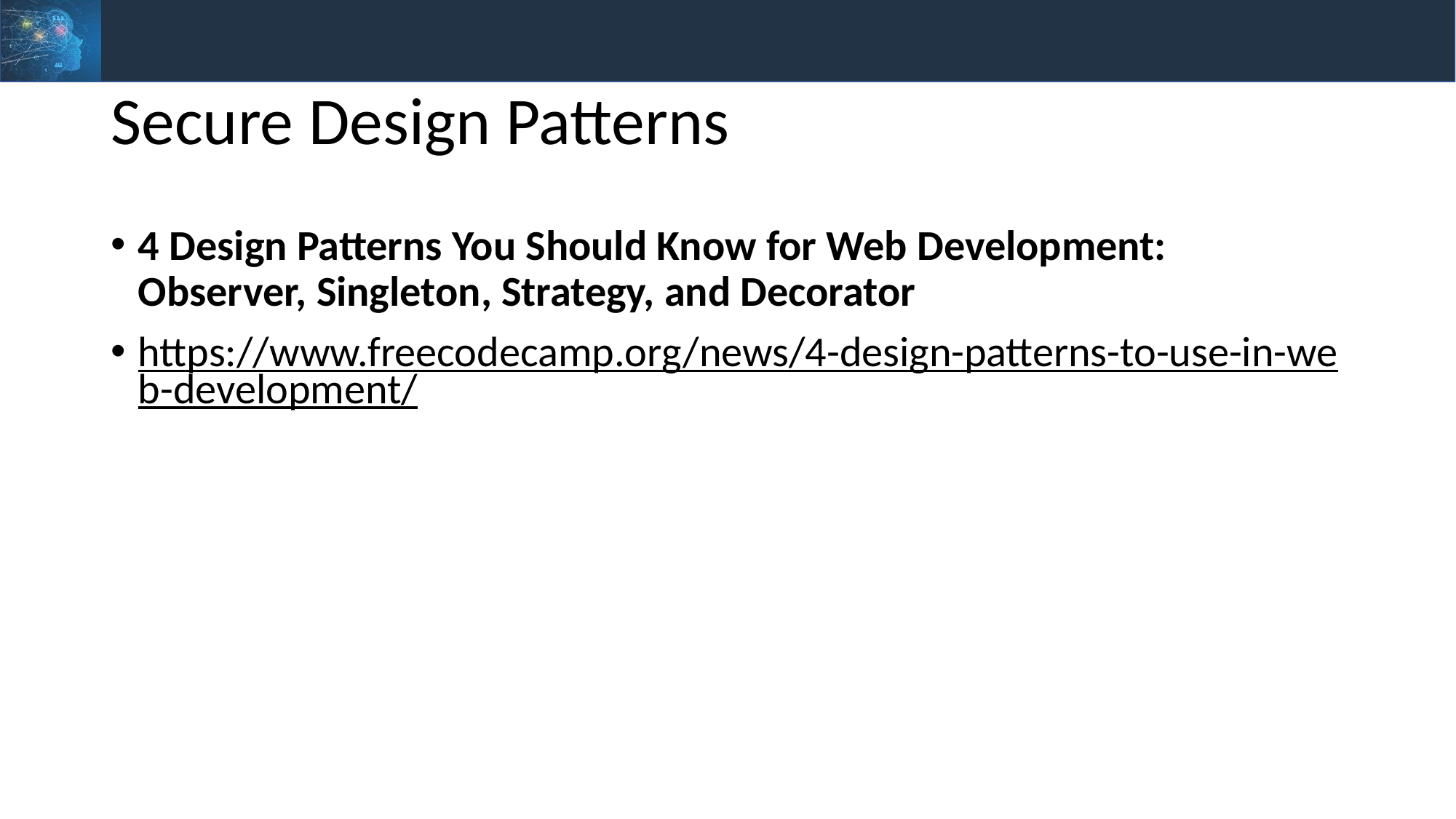

# Secure Design Patterns
4 Design Patterns You Should Know for Web Development: Observer, Singleton, Strategy, and Decorator
https://www.freecodecamp.org/news/4-design-patterns-to-use-in-web-development/